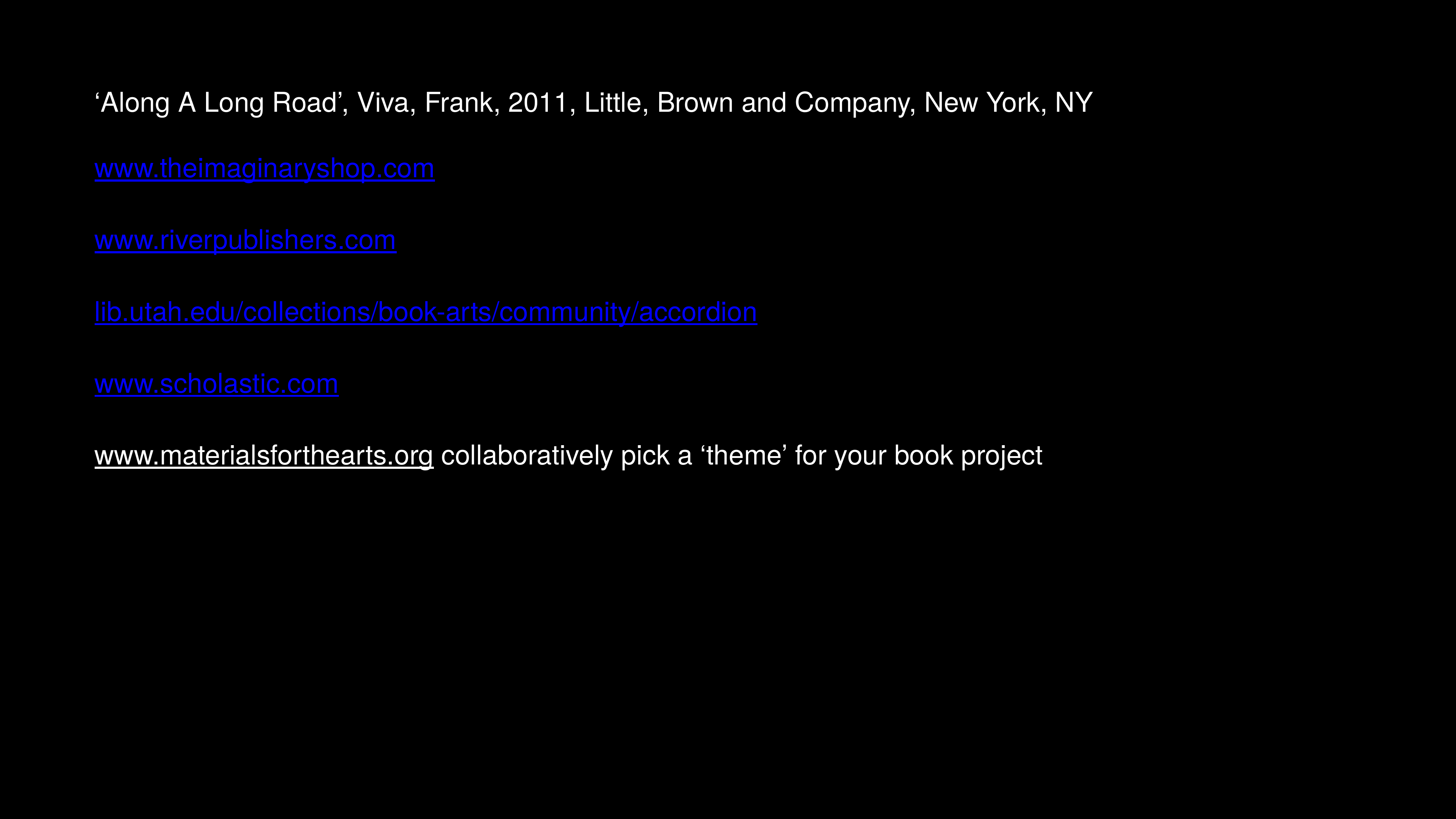

‘Along A Long Road’, Viva, Frank, 2011, Little, Brown and Company, New York, NY

www.theimaginaryshop.com

www.riverpublishers.com

lib.utah.edu/collections/book-arts/community/accordion

www.scholastic.com

www.materialsforthearts.org collaboratively pick a ‘theme’ for your book project